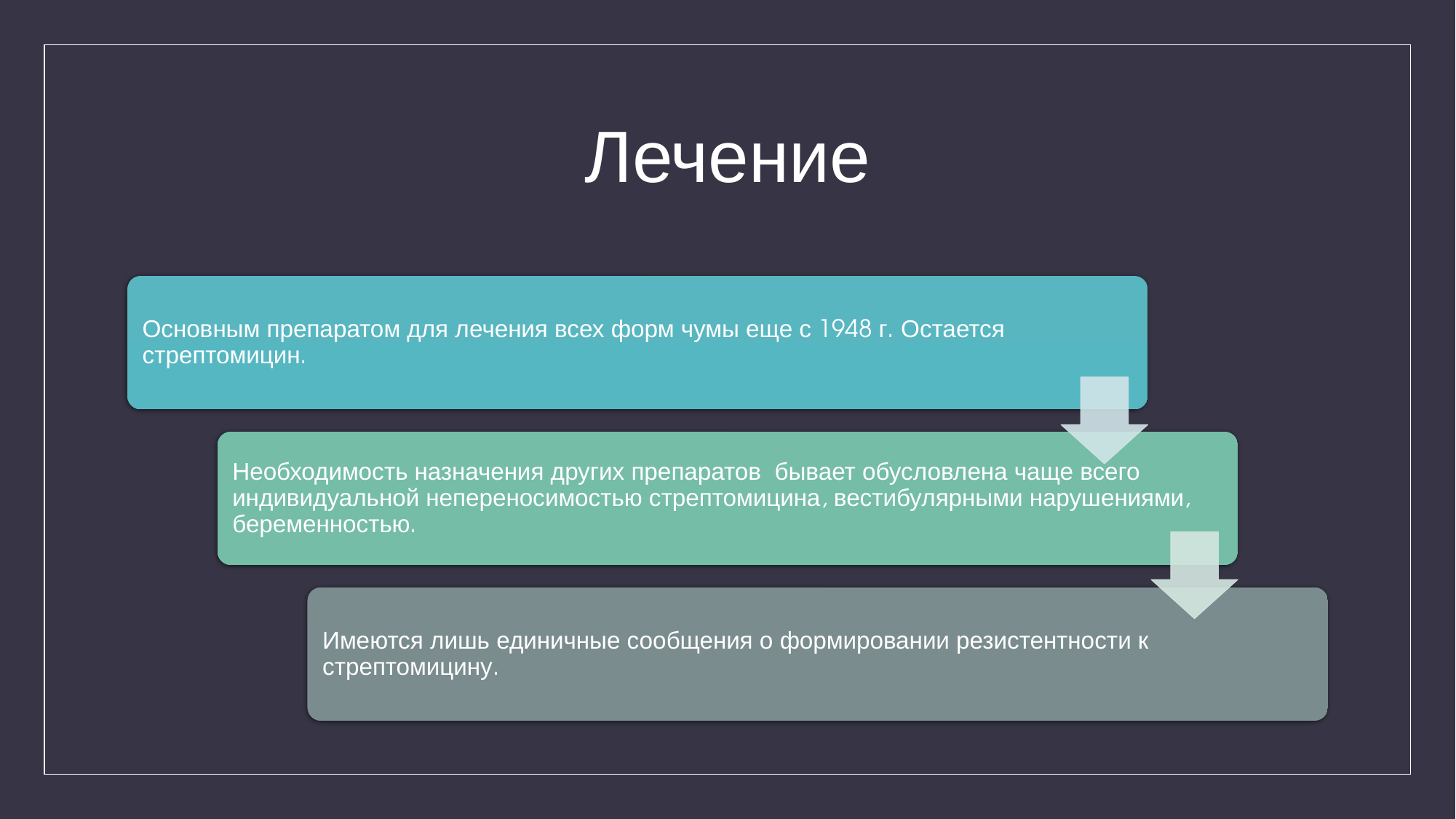

# Лечение
Основным препаратом для лечения всех форм чумы еще с 1948 г. Остается стрептомицин.
Необходимость назначения других препаратов  бывает обусловлена чаще всего индивидуальной непереносимостью стрептомицина, вестибулярными нарушениями, беременностью.
Имеются лишь единичные сообщения о формировании резистентности к стрептомицину.